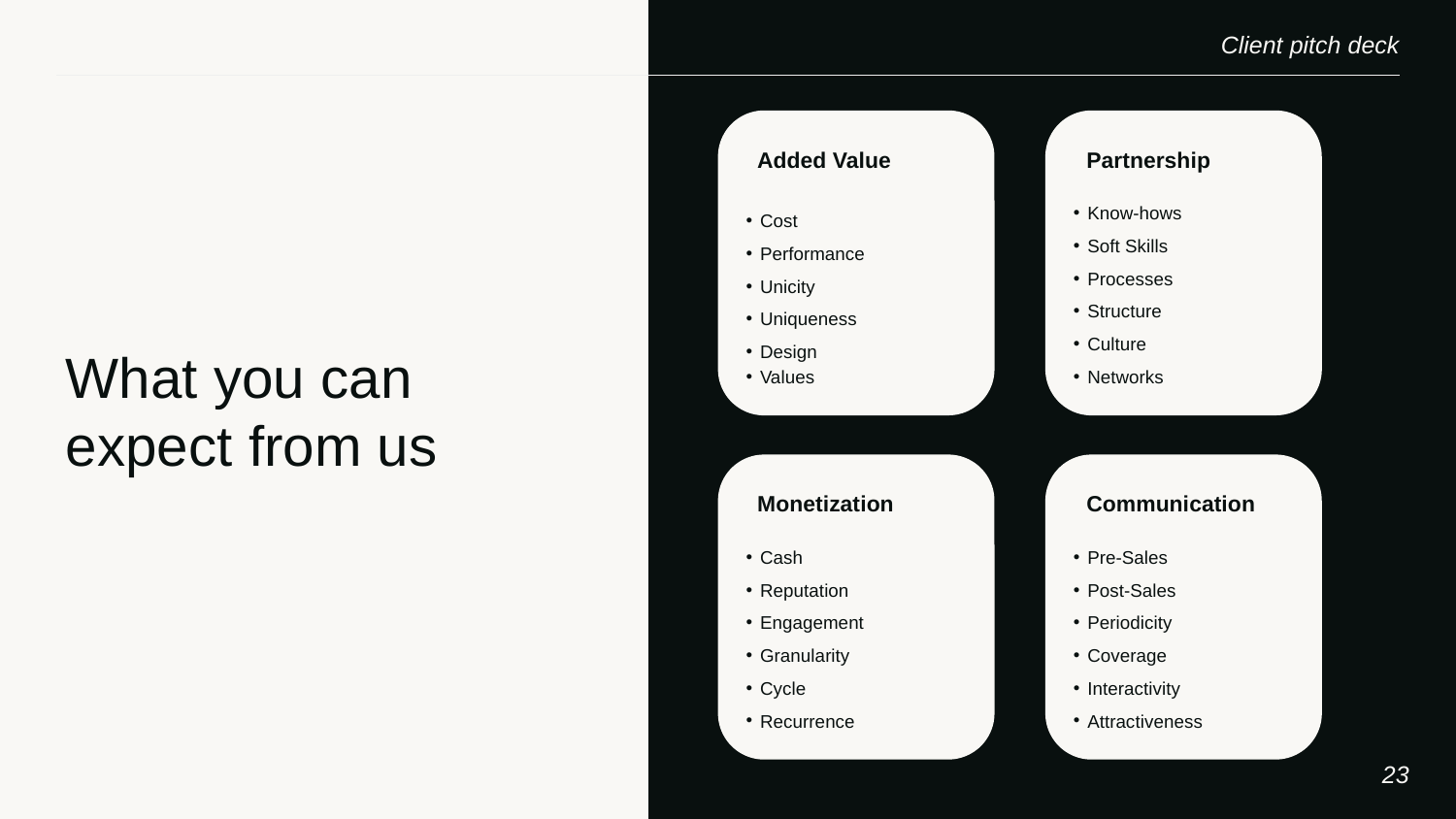

Cost
Performance
Unicity
Uniqueness
Design
Values
Know-hows
Soft Skills
Processes
Structure
Culture
Networks
Added Value
Partnership
# What you can expect from us
Cash
Reputation
Engagement
Granularity
Cycle
Recurrence
Pre-Sales
Post-Sales
Periodicity
Coverage
Interactivity
Attractiveness
Monetization
Communication
23